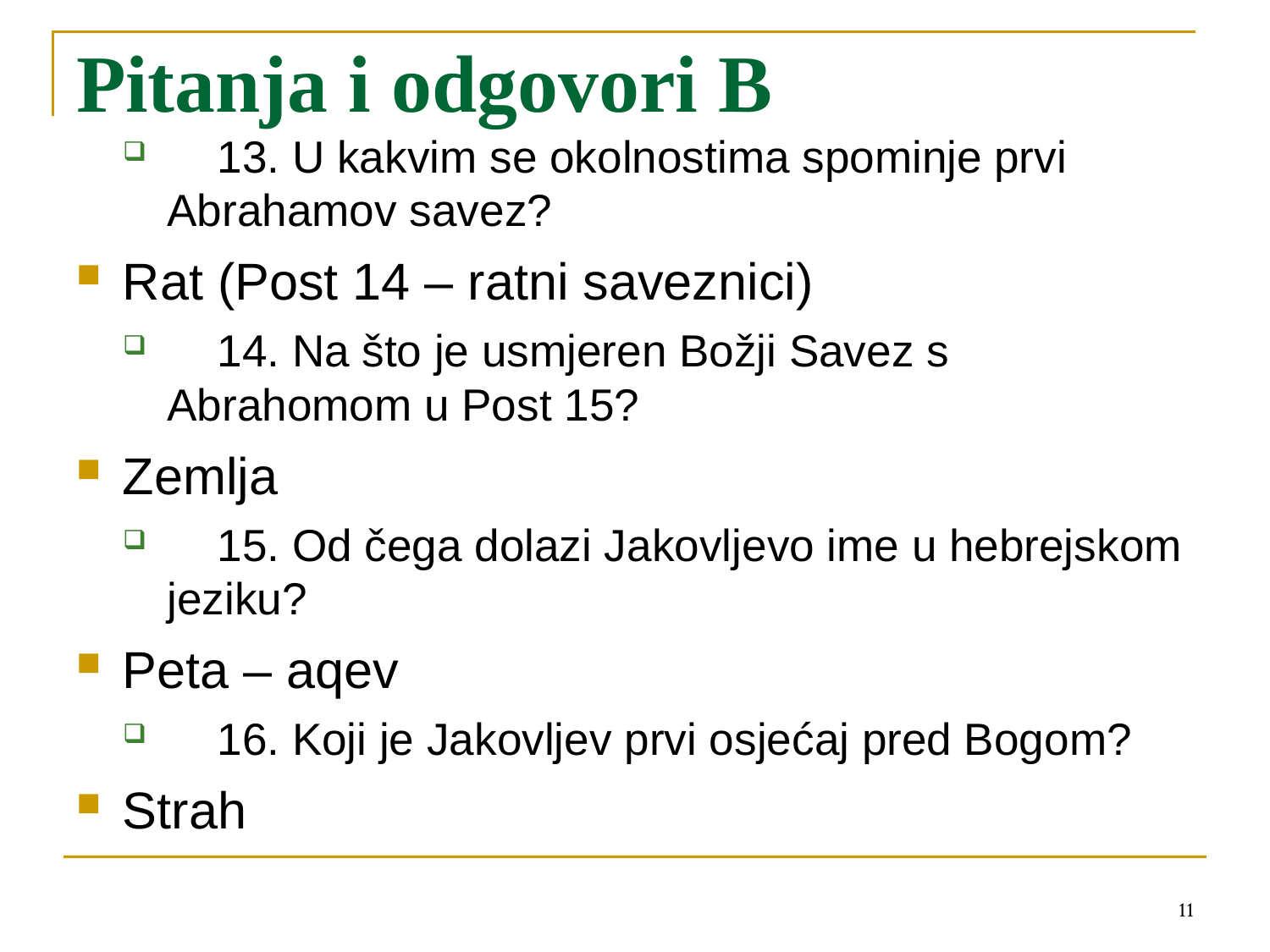

# Pitanja i odgovori B
    13. U kakvim se okolnostima spominje prvi Abrahamov savez?
Rat (Post 14 – ratni saveznici)
    14. Na što je usmjeren Božji Savez s Abrahomom u Post 15?
Zemlja
    15. Od čega dolazi Jakovljevo ime u hebrejskom jeziku?
Peta – aqev
    16. Koji je Jakovljev prvi osjećaj pred Bogom?
Strah
11